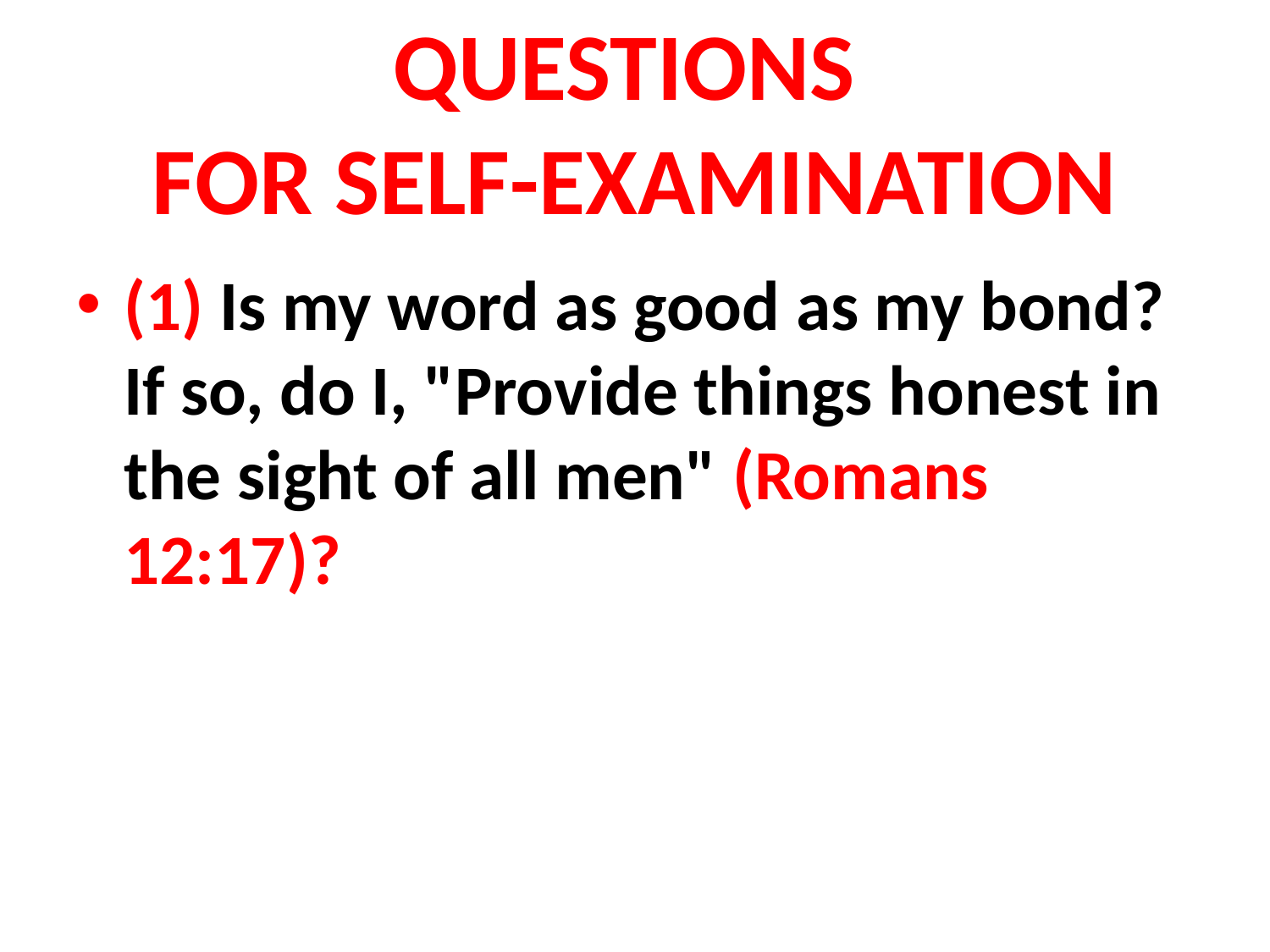

# QUESTIONS FOR SELF-EXAMINATION
(1) Is my word as good as my bond? If so, do I, "Provide things honest in the sight of all men" (Romans 12:17)?